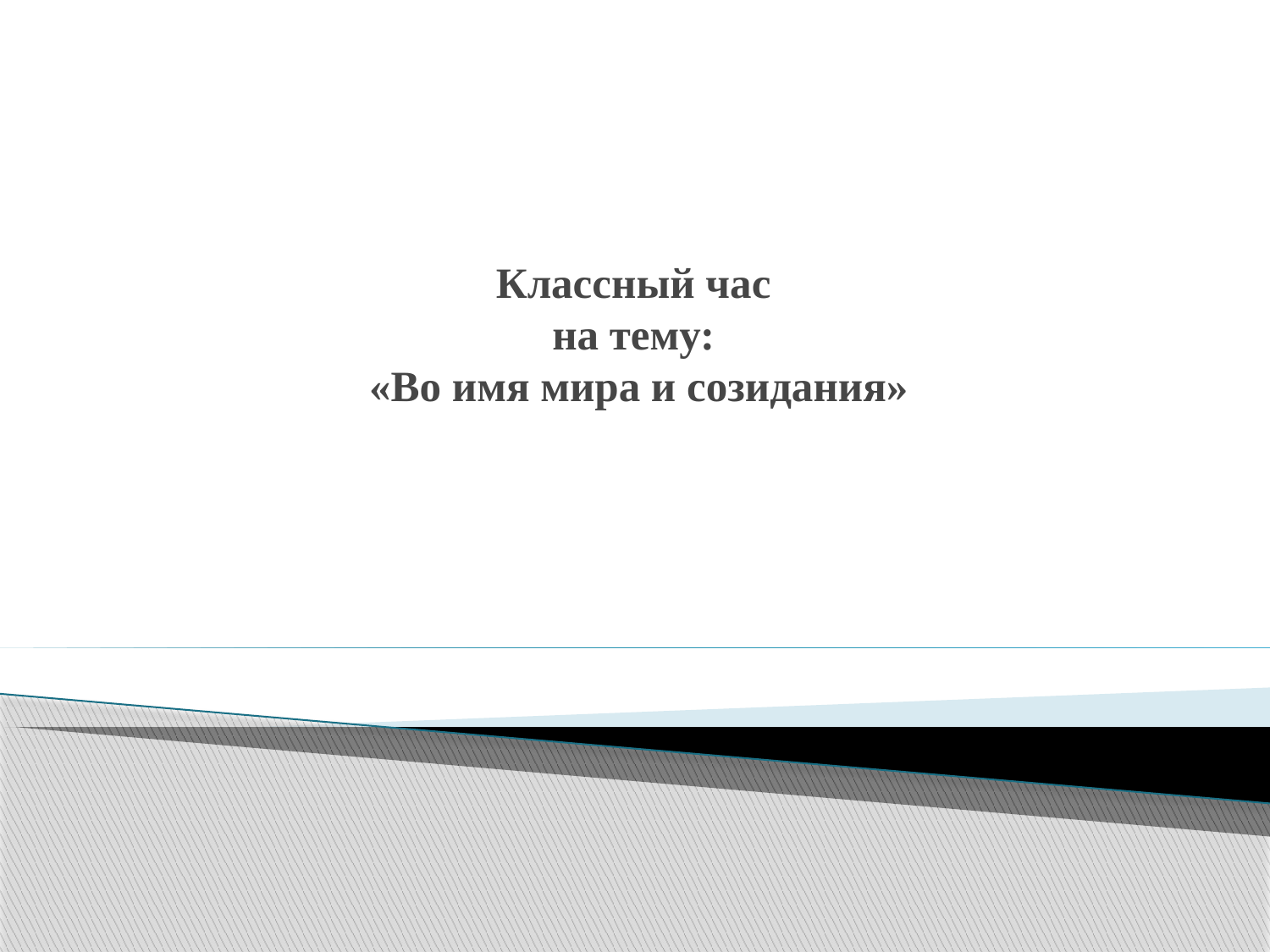

# Классный час на тему: «Во имя мира и созидания»